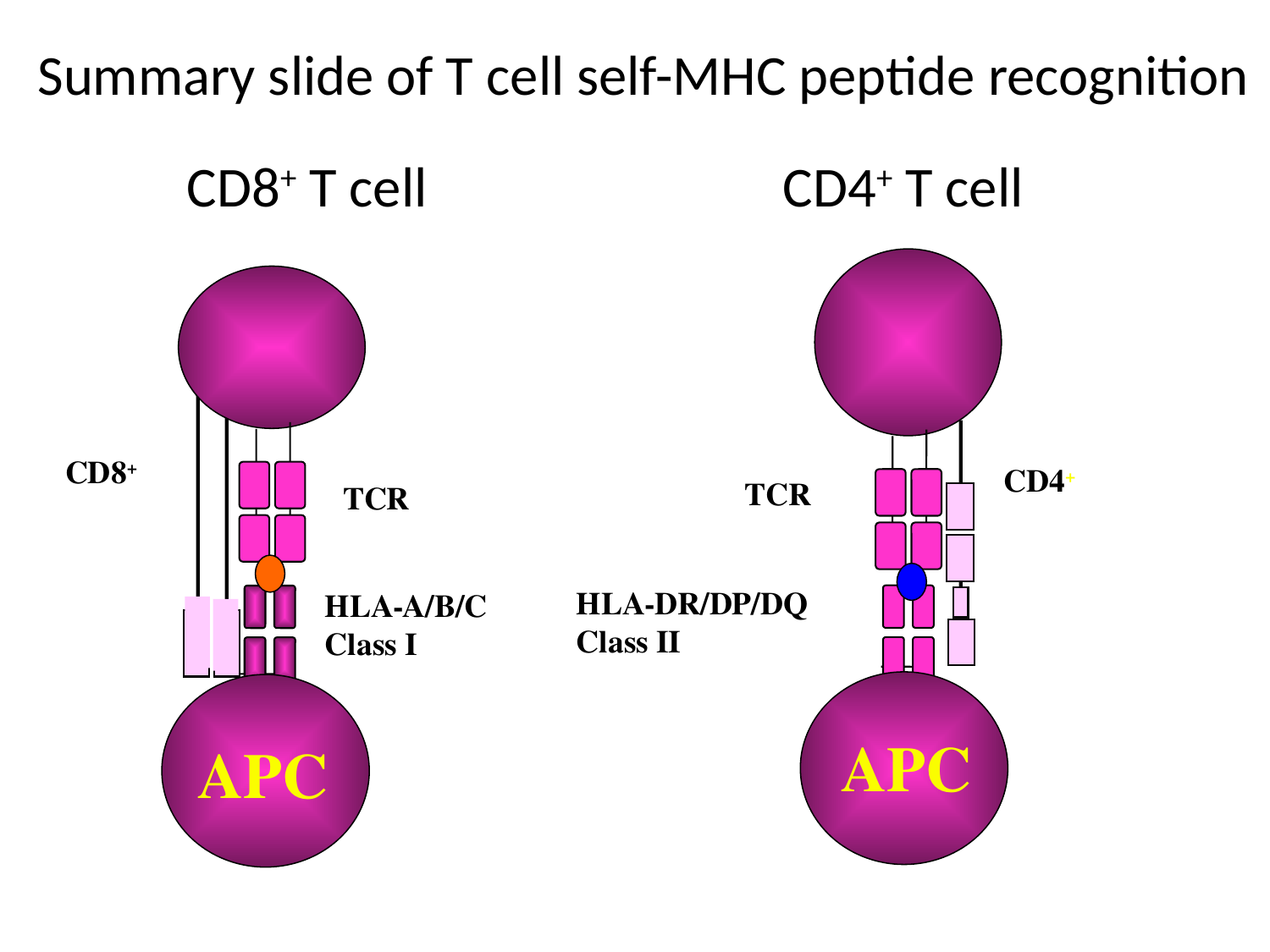

Summary slide of T cell self-MHC peptide recognition
CD8+ T cell
CD4+ T cell

CD8+
CD4+
TCR
TCR

HLA-DR/DP/DQ
Class II
HLA-A/B/C
Class I

APC
APC